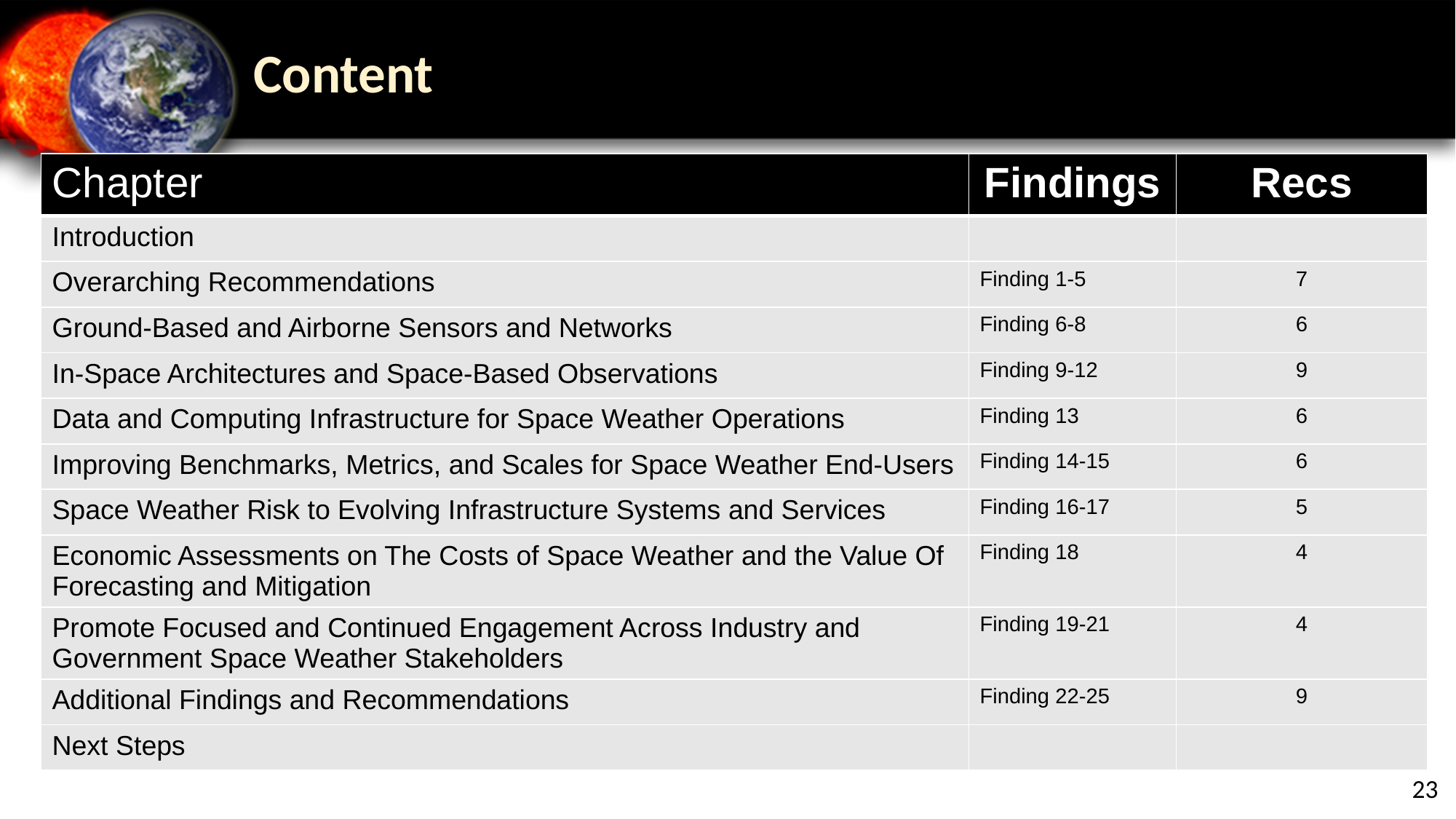

# Content
| Chapter | Findings | Recs |
| --- | --- | --- |
| Introduction |  |  |
| Overarching Recommendations | Finding 1-5 | 7 |
| Ground-Based and Airborne Sensors and Networks | Finding 6-8 | 6 |
| In-Space Architectures and Space-Based Observations | Finding 9-12 | 9 |
| Data and Computing Infrastructure for Space Weather Operations | Finding 13 | 6 |
| Improving Benchmarks, Metrics, and Scales for Space Weather End-Users | Finding 14-15 | 6 |
| Space Weather Risk to Evolving Infrastructure Systems and Services | Finding 16-17 | 5 |
| Economic Assessments on The Costs of Space Weather and the Value Of Forecasting and Mitigation | Finding 18 | 4 |
| Promote Focused and Continued Engagement Across Industry and Government Space Weather Stakeholders | Finding 19-21 | 4 |
| Additional Findings and Recommendations | Finding 22-25 | 9 |
| Next Steps |  |  |
23